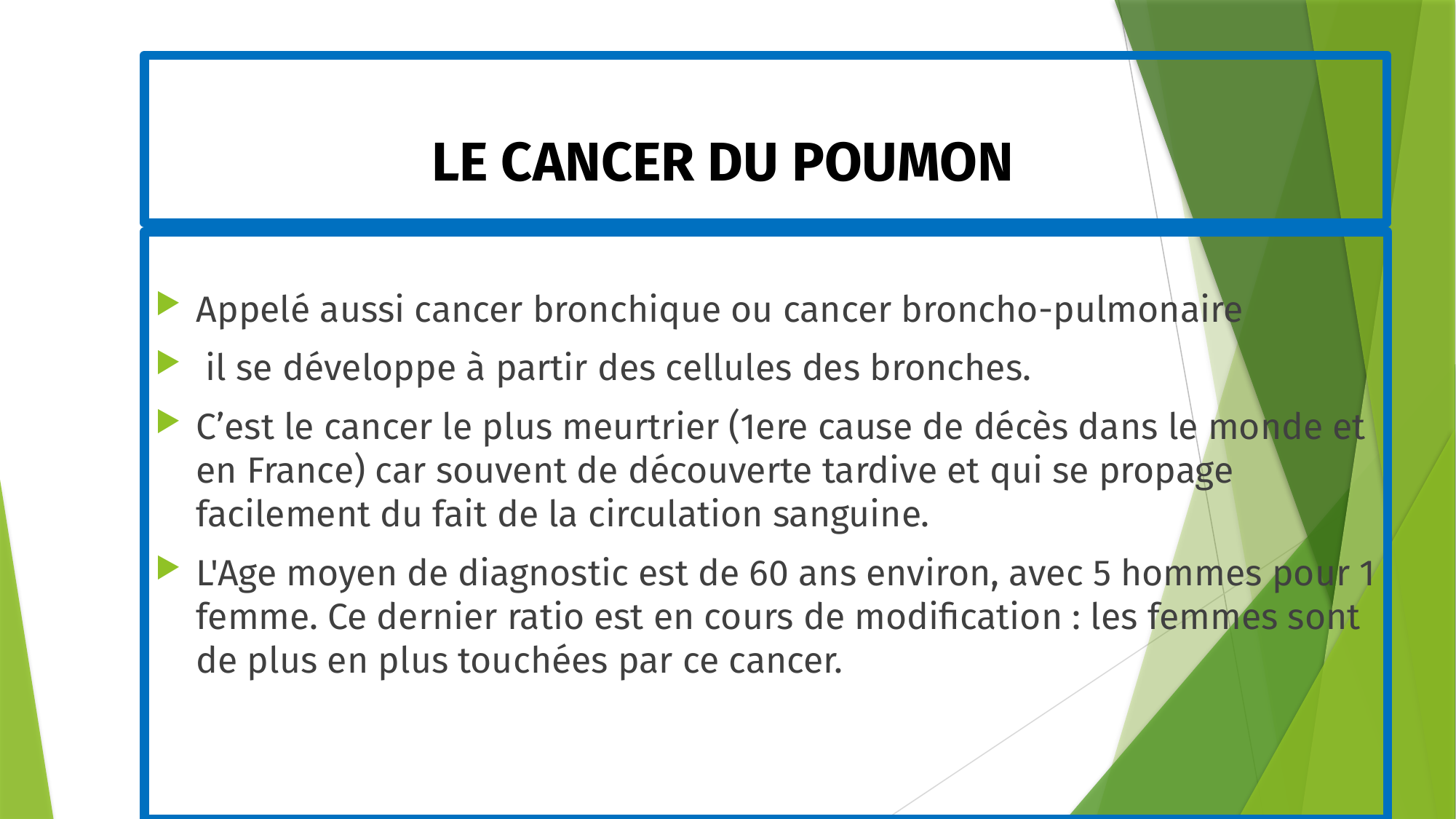

# LE CANCER DU POUMON

Appelé aussi cancer bronchique ou cancer broncho-pulmonaire
 il se développe à partir des cellules des bronches.
C’est le cancer le plus meurtrier (1ere cause de décès dans le monde et en France) car souvent de découverte tardive et qui se propage facilement du fait de la circulation sanguine.
L'Age moyen de diagnostic est de 60 ans environ, avec 5 hommes pour 1 femme. Ce dernier ratio est en cours de modification : les femmes sont de plus en plus touchées par ce cancer.